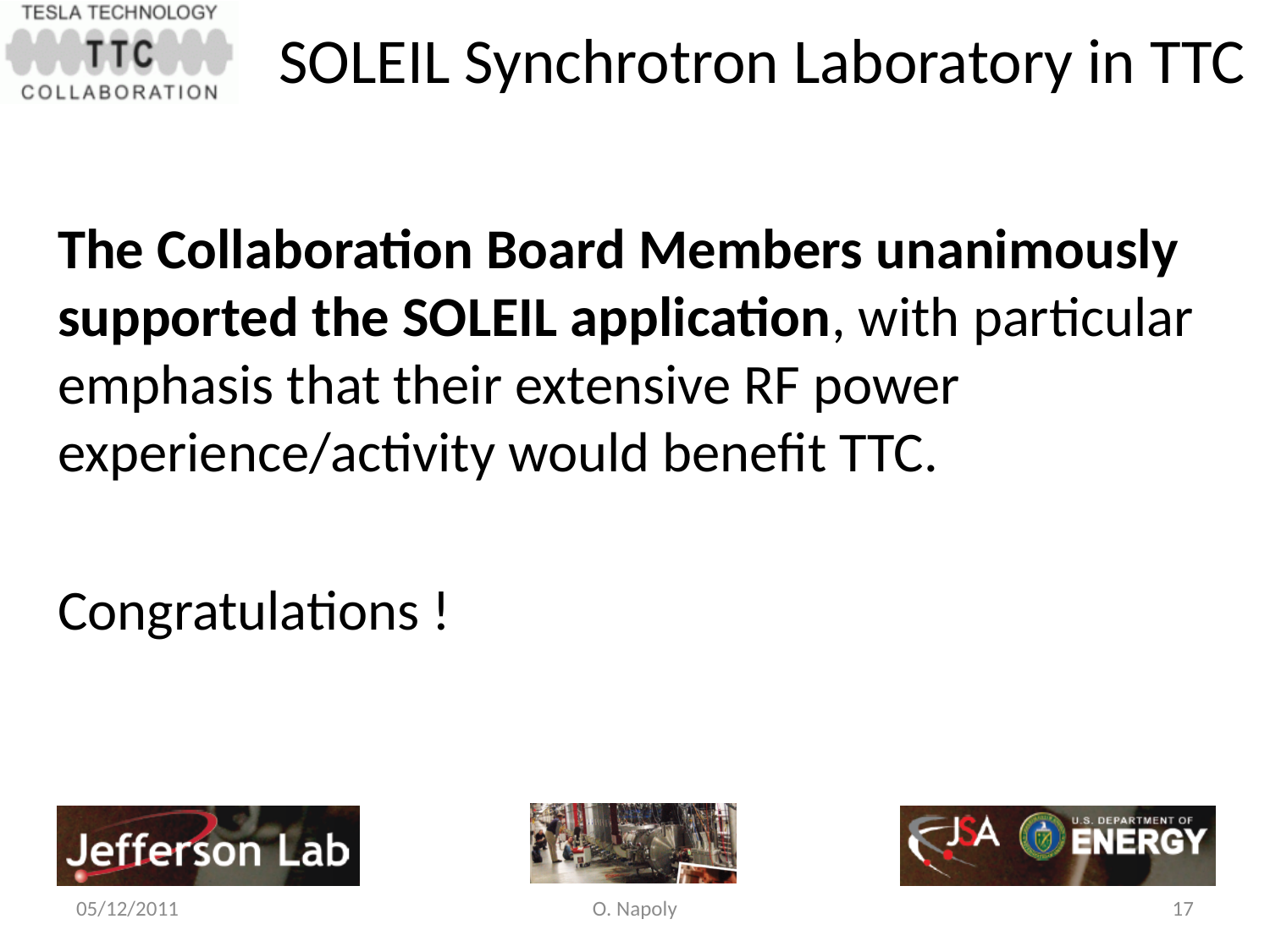

SOLEIL Synchrotron Laboratory in TTC
The Collaboration Board Members unanimously supported the SOLEIL application, with particular emphasis that their extensive RF power experience/activity would benefit TTC.

Congratulations !
05/12/2011
O. Napoly
17